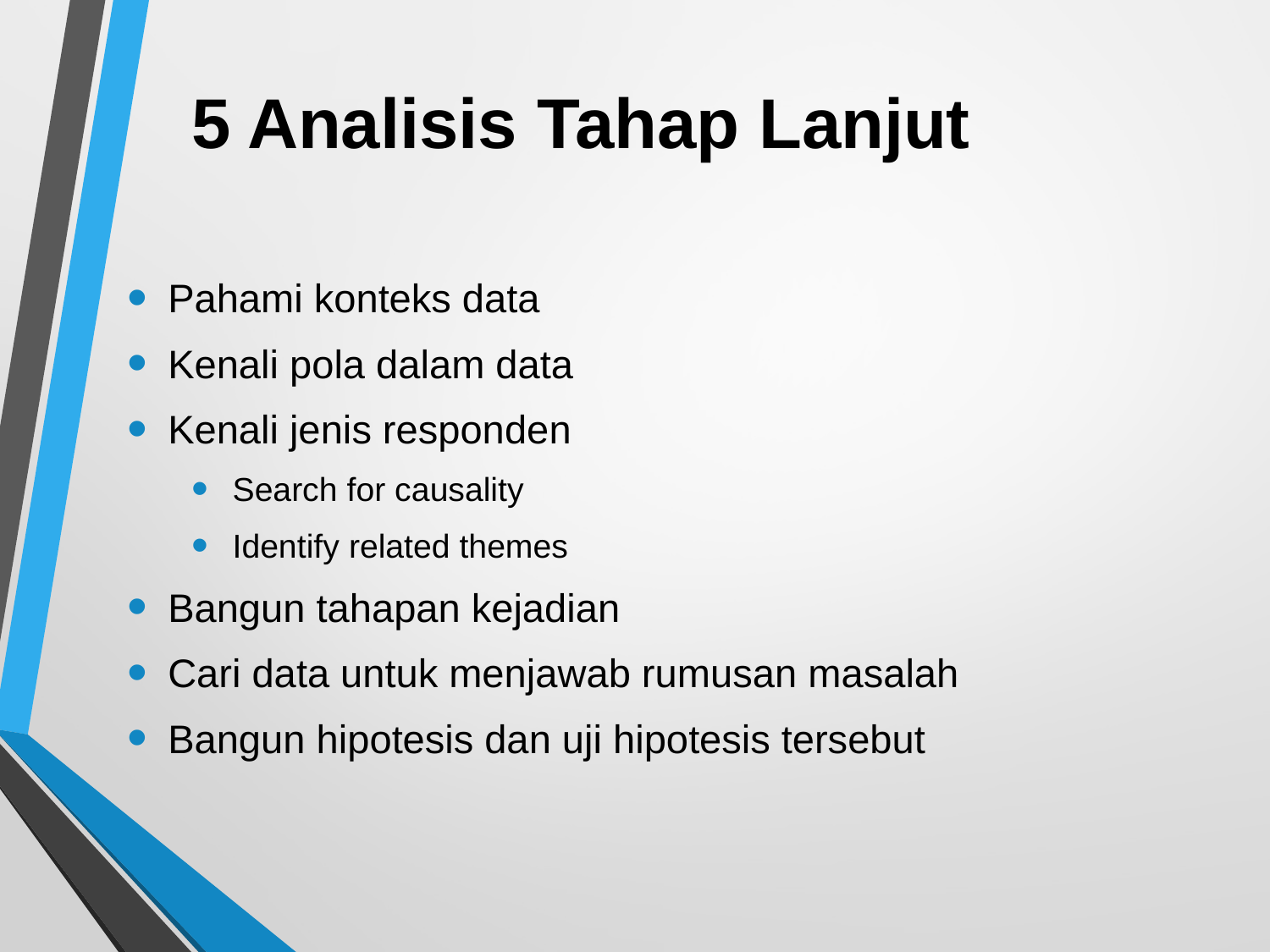

# 5 Analisis Tahap Lanjut
Pahami konteks data
Kenali pola dalam data
Kenali jenis responden
Search for causality
Identify related themes
Bangun tahapan kejadian
Cari data untuk menjawab rumusan masalah
Bangun hipotesis dan uji hipotesis tersebut